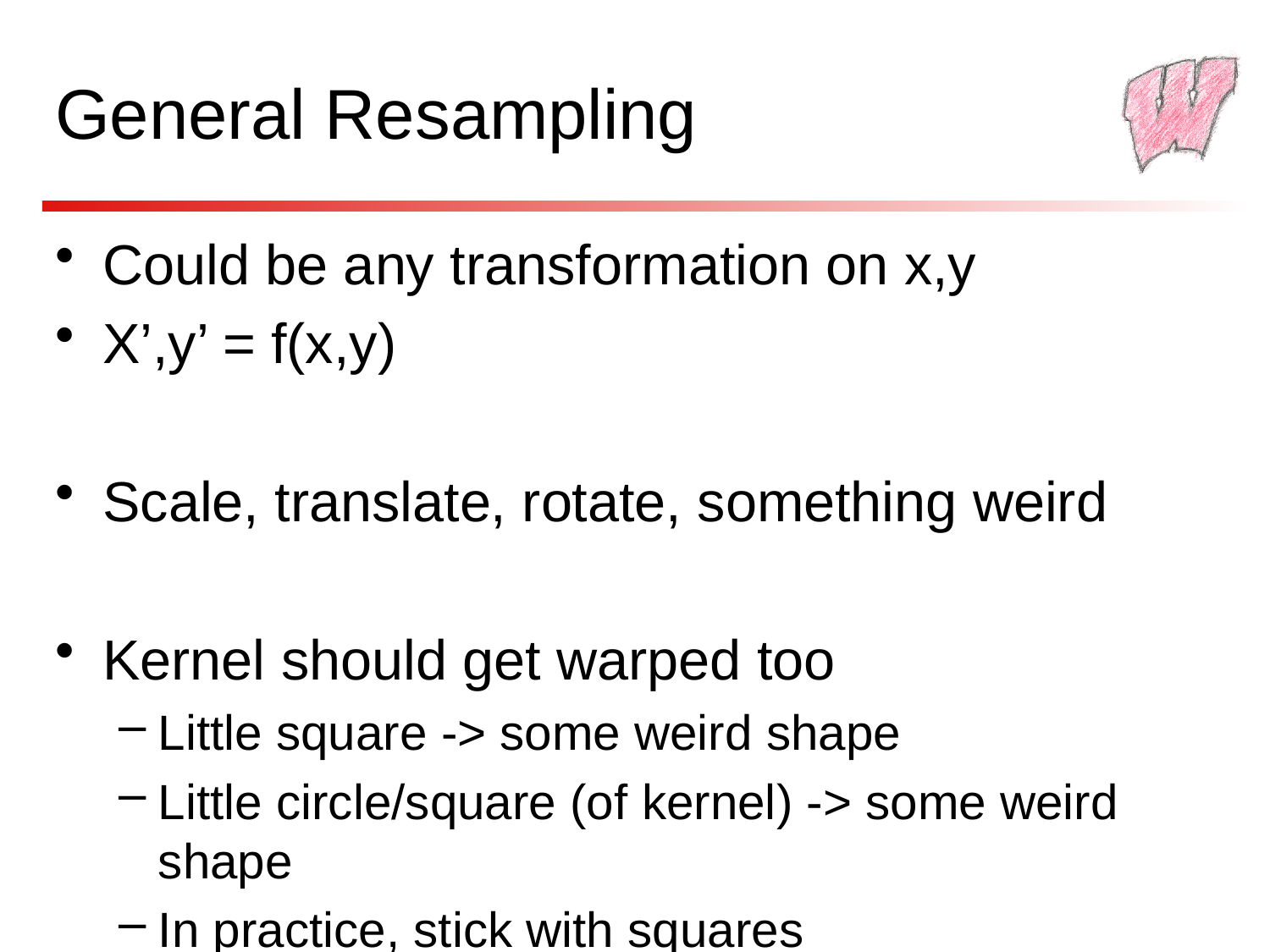

# General Resampling
Could be any transformation on x,y
X’,y’ = f(x,y)

Scale, translate, rotate, something weird

Kernel should get warped too
Little square -> some weird shape
Little circle/square (of kernel) -> some weird shape
In practice, stick with squares